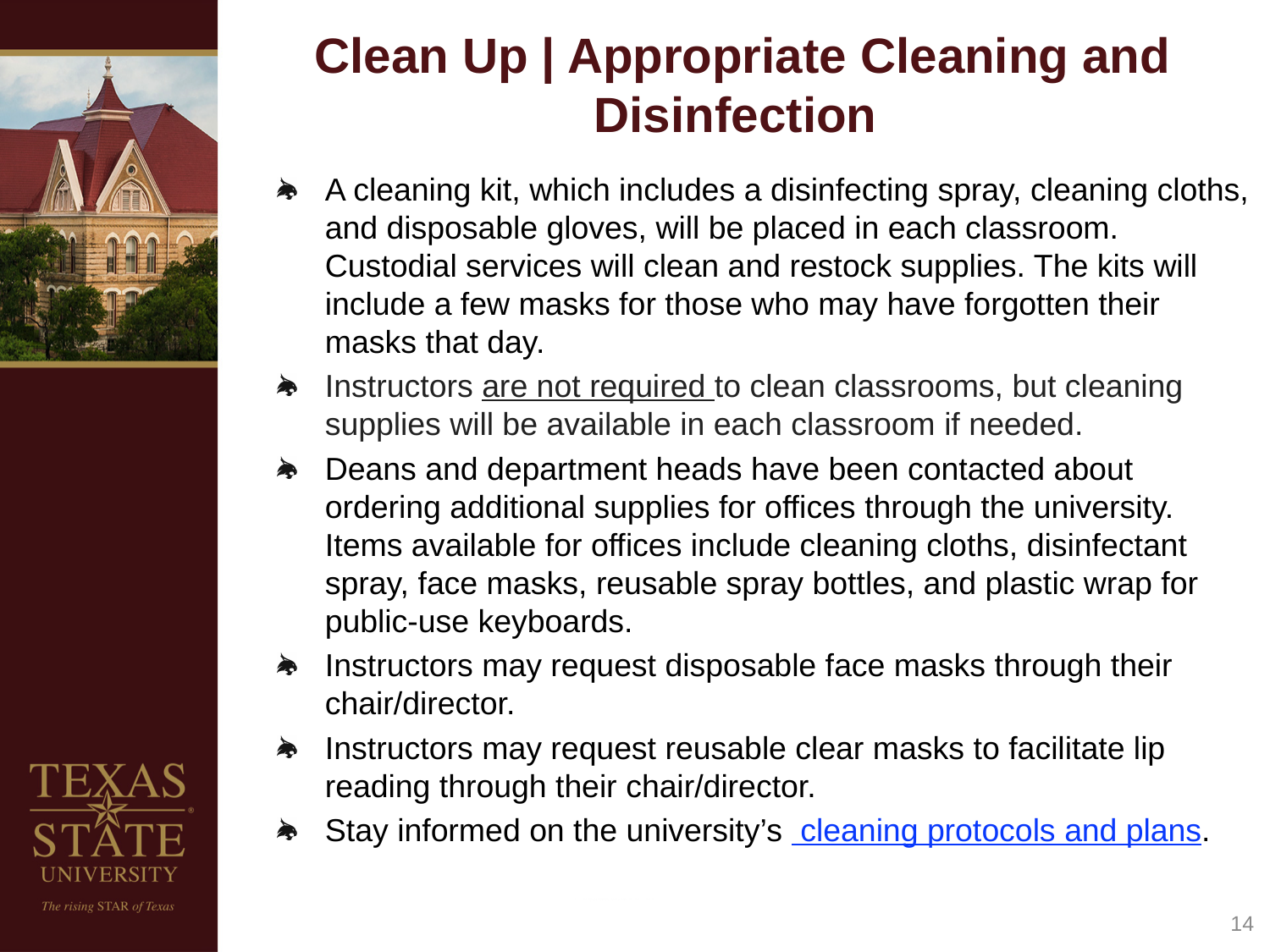

# Clean Up | Appropriate Cleaning and Disinfection
A cleaning kit, which includes a disinfecting spray, cleaning cloths, and disposable gloves, will be placed in each classroom. Custodial services will clean and restock supplies. The kits will include a few masks for those who may have forgotten their masks that day.
Instructors are not required to clean classrooms, but cleaning supplies will be available in each classroom if needed.
Deans and department heads have been contacted about ordering additional supplies for offices through the university. Items available for offices include cleaning cloths, disinfectant spray, face masks, reusable spray bottles, and plastic wrap for public-use keyboards.
Instructors may request disposable face masks through their chair/director.
Instructors may request reusable clear masks to facilitate lip reading through their chair/director.
Stay informed on the university’s  cleaning protocols and plans.

14